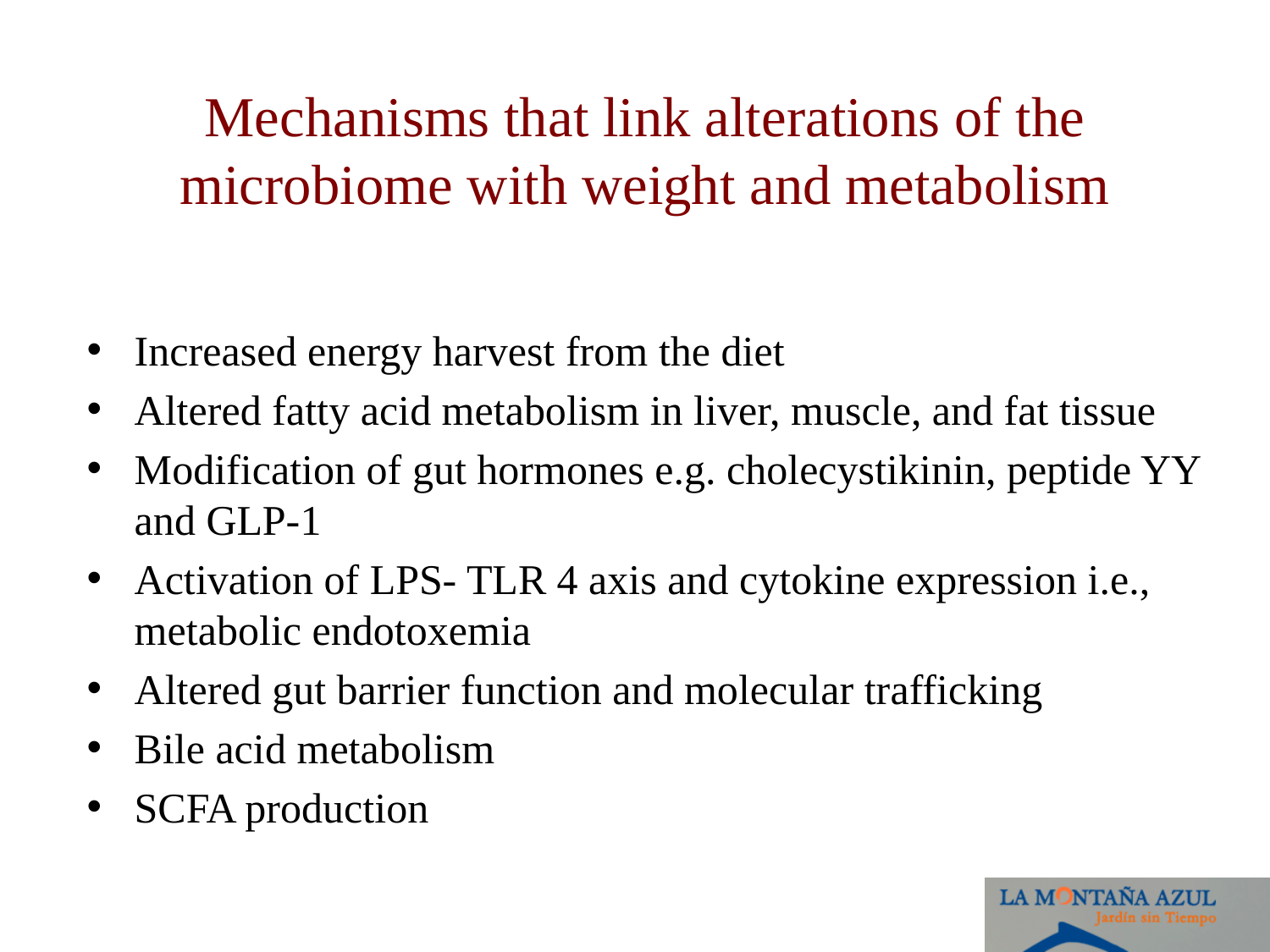

# Mechanisms that link alterations of the microbiome with weight and metabolism
Increased energy harvest from the diet
Altered fatty acid metabolism in liver, muscle, and fat tissue
Modification of gut hormones e.g. cholecystikinin, peptide YY and GLP-1
Activation of LPS- TLR 4 axis and cytokine expression i.e., metabolic endotoxemia
Altered gut barrier function and molecular trafficking
Bile acid metabolism
SCFA production